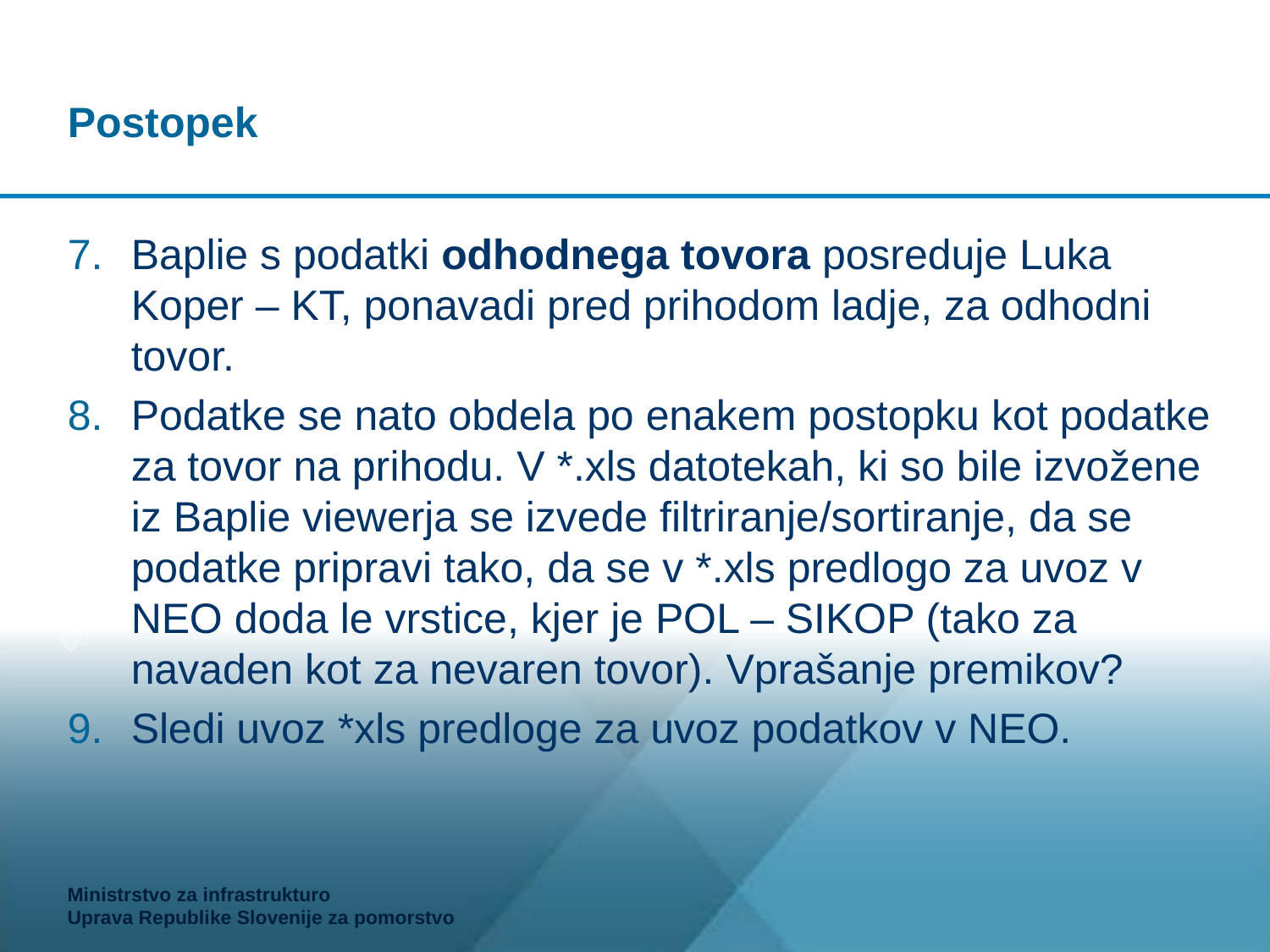

Baplie s podatki odhodnega tovora posreduje Luka Koper – KT, ponavadi pred prihodom ladje, za odhodni tovor.
Podatke se nato obdela po enakem postopku kot podatke za tovor na prihodu. V *.xls datotekah, ki so bile izvožene iz Baplie viewerja se izvede filtriranje/sortiranje, da se podatke pripravi tako, da se v *.xls predlogo za uvoz v NEO doda le vrstice, kjer je POL – SIKOP (tako za navaden kot za nevaren tovor). Vprašanje premikov?
Sledi uvoz *xls predloge za uvoz podatkov v NEO.

Postopek
Ministrstvo za infrastrukturo
Uprava Republike Slovenije za pomorstvo